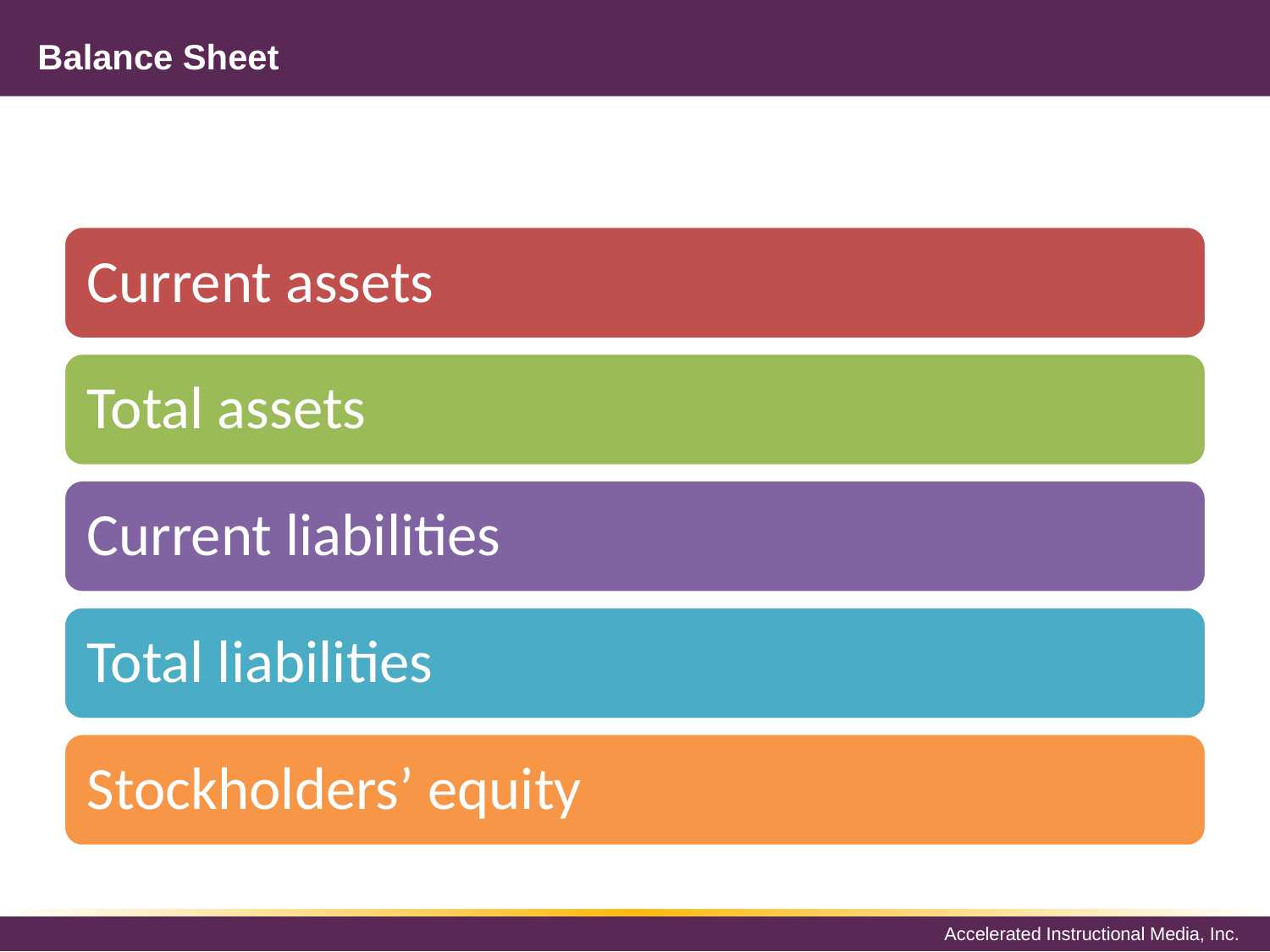

# Balance Sheet

Current assets
Total assets
Current liabilities
Total liabilities
Stockholders’ equity